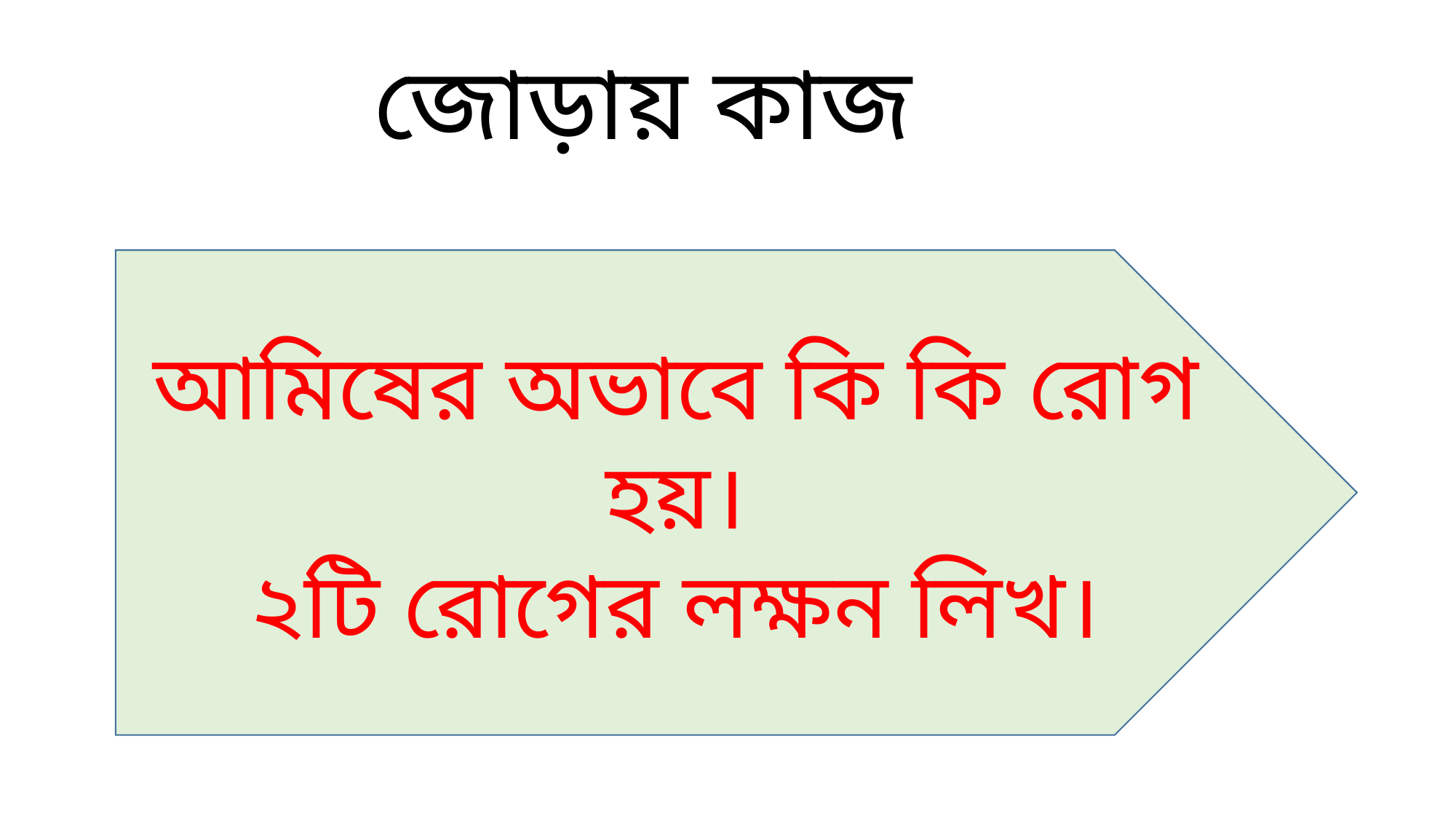

জোড়ায় কাজ
আমিষের অভাবে কি কি রোগ হয়।
২টি রোগের লক্ষন লিখ।